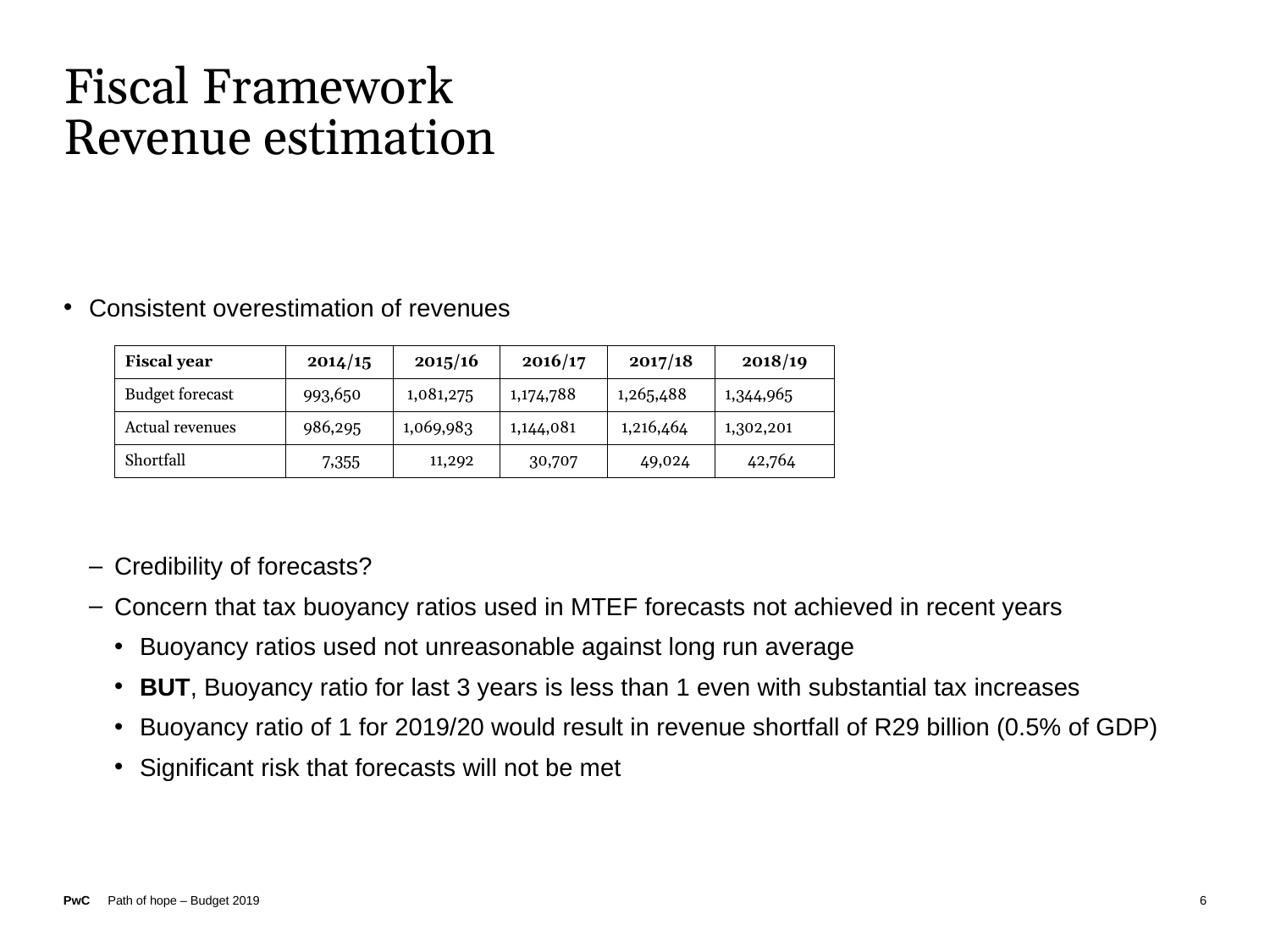

# Fiscal Framework Revenue estimation
Consistent overestimation of revenues

Credibility of forecasts?
Concern that tax buoyancy ratios used in MTEF forecasts not achieved in recent years
Buoyancy ratios used not unreasonable against long run average
BUT, Buoyancy ratio for last 3 years is less than 1 even with substantial tax increases
Buoyancy ratio of 1 for 2019/20 would result in revenue shortfall of R29 billion (0.5% of GDP)
Significant risk that forecasts will not be met

| Fiscal year | 2014/15 | 2015/16 | 2016/17 | 2017/18 | 2018/19 |
| --- | --- | --- | --- | --- | --- |
| Budget forecast | 993,650 | 1,081,275 | 1,174,788 | 1,265,488 | 1,344,965 |
| Actual revenues | 986,295 | 1,069,983 | 1,144,081 | 1,216,464 | 1,302,201 |
| Shortfall | 7,355 | 11,292 | 30,707 | 49,024 | 42,764 |
6